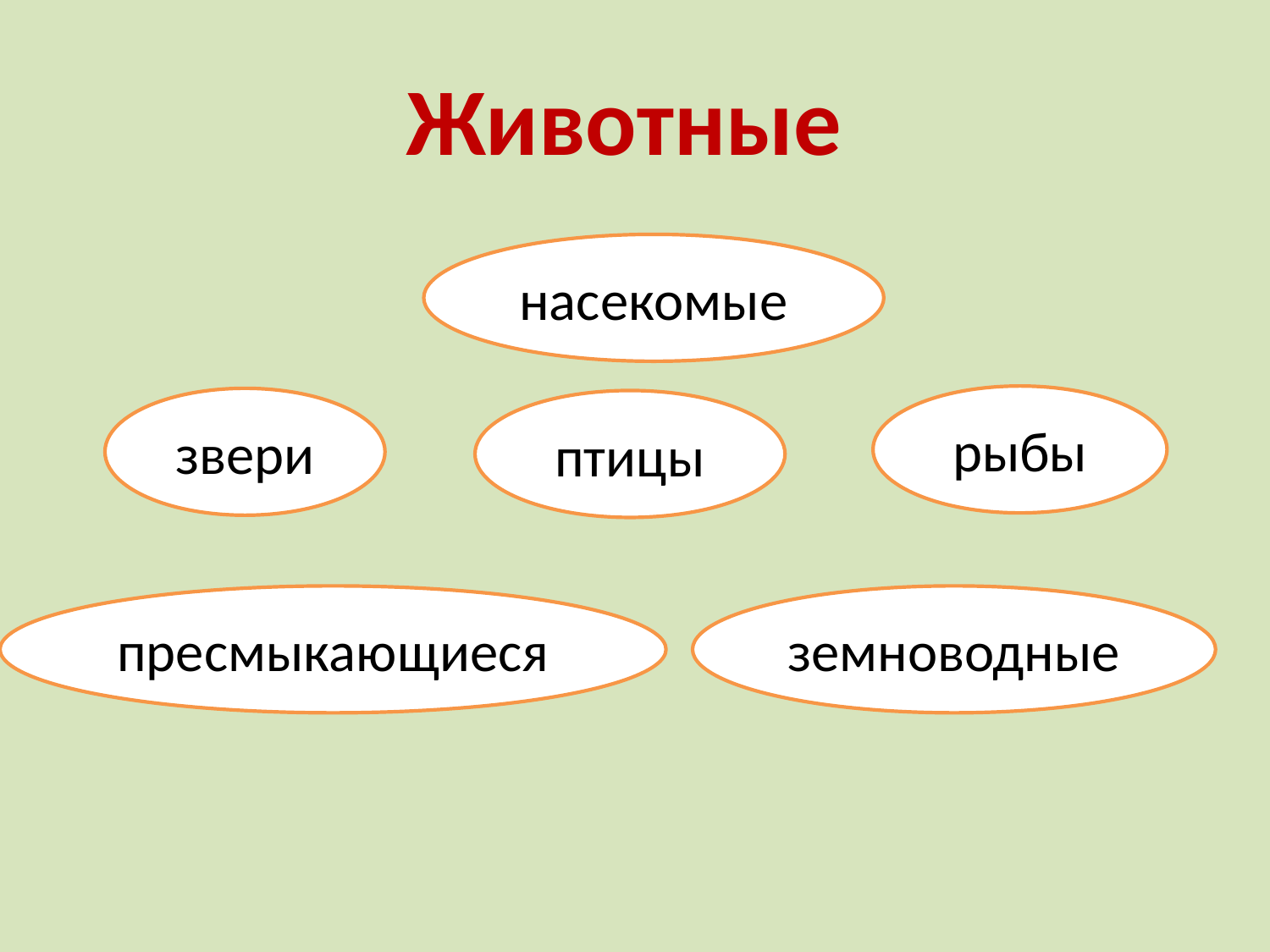

# Животные

насекомые
рыбы
звери
птицы
пресмыкающиеся
земноводные